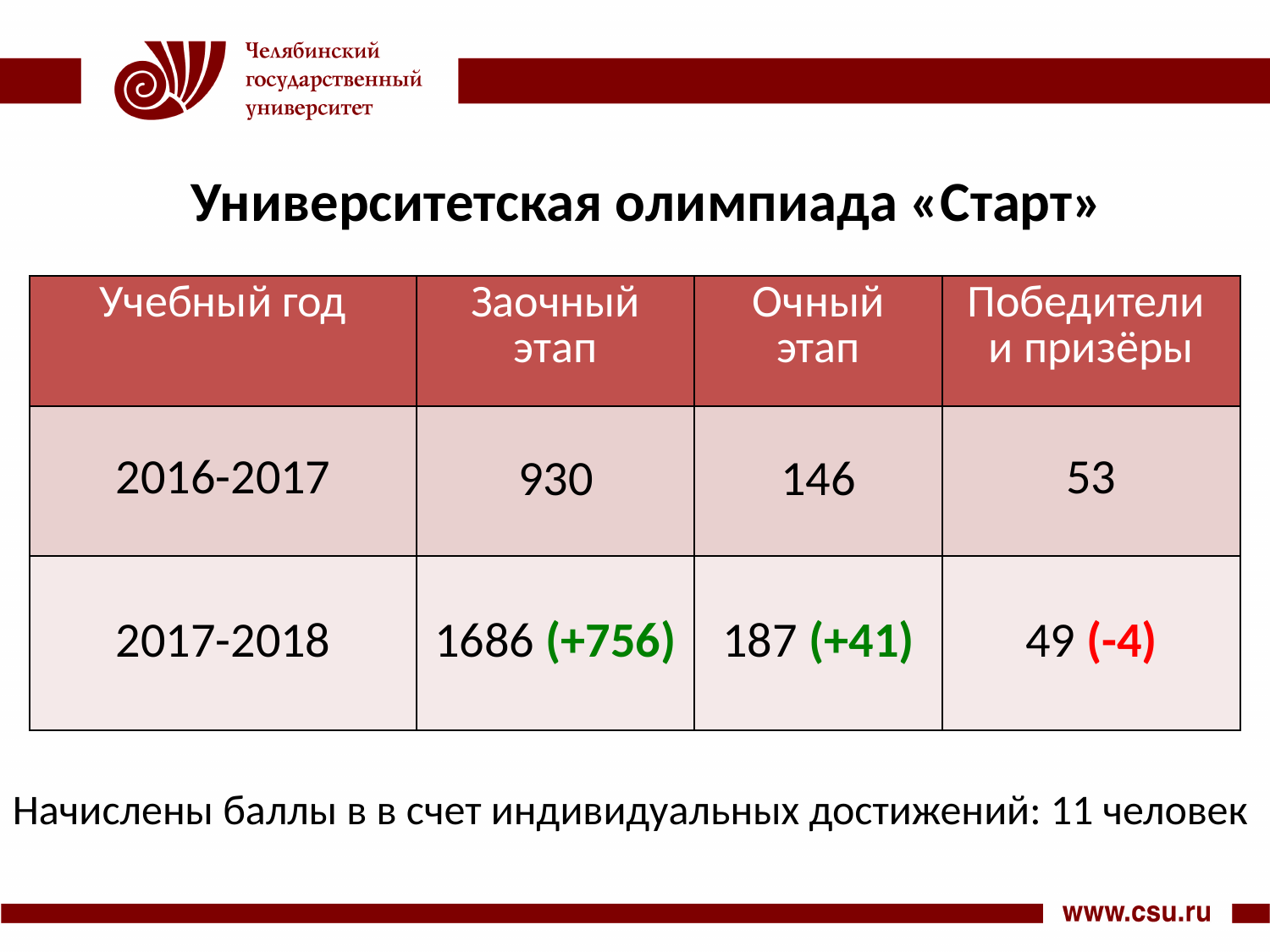

Университетская олимпиада «Старт»
| Учебный год | Заочный этап | Очный этап | Победители и призёры |
| --- | --- | --- | --- |
| 2016-2017 | 930 | 146 | 53 |
| 2017-2018 | 1686 (+756) | 187 (+41) | 49 (-4) |
Начислены баллы в в счет индивидуальных достижений: 11 человек